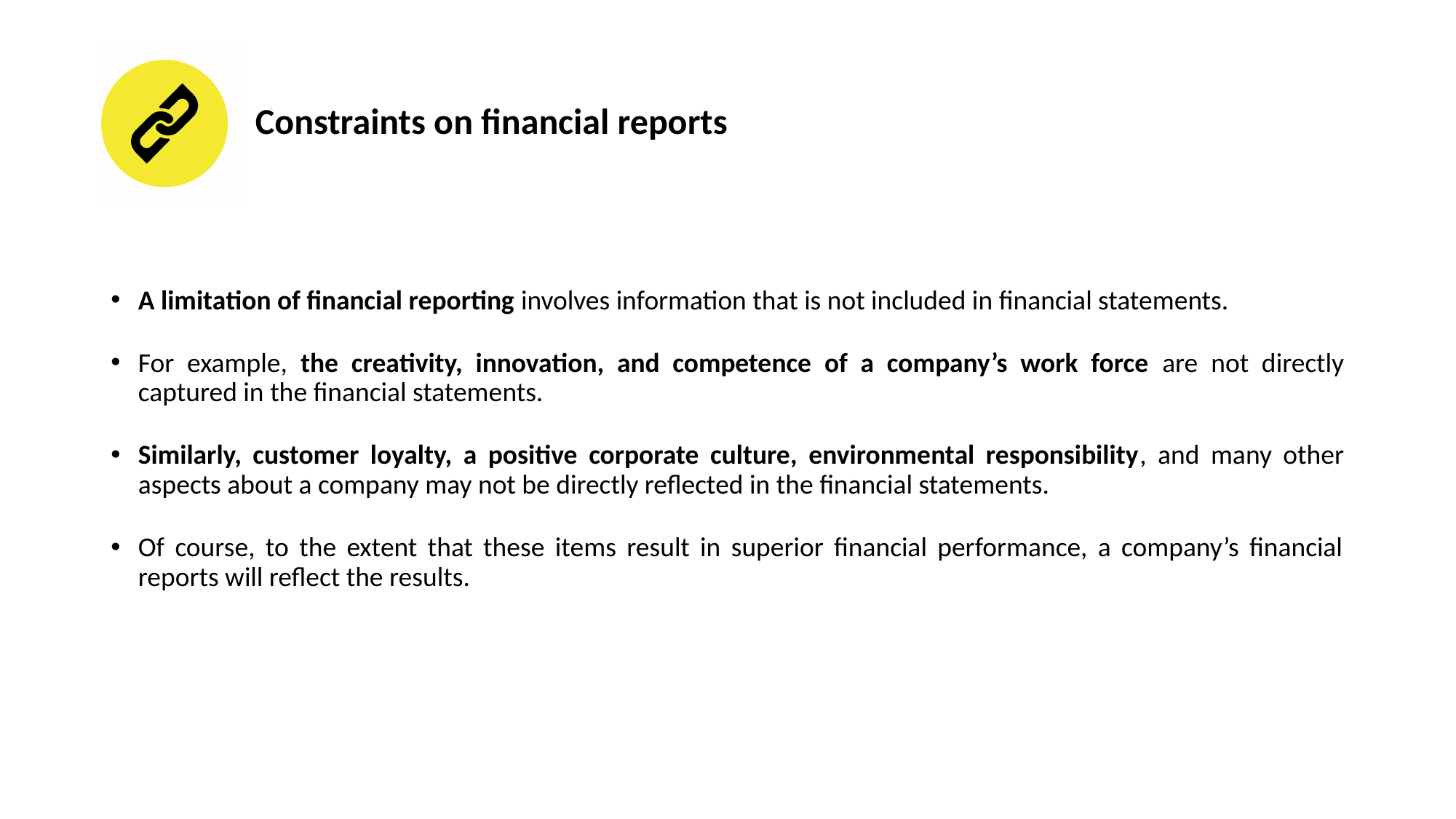

# Constraints on financial reports

A limitation of financial reporting involves information that is not included in financial statements.
For example, the creativity, innovation, and competence of a company’s work force are not directly captured in the financial statements.
Similarly, customer loyalty, a positive corporate culture, environmental responsibility, and many other aspects about a company may not be directly reflected in the financial statements.
Of course, to the extent that these items result in superior financial performance, a company’s financial reports will reflect the results.